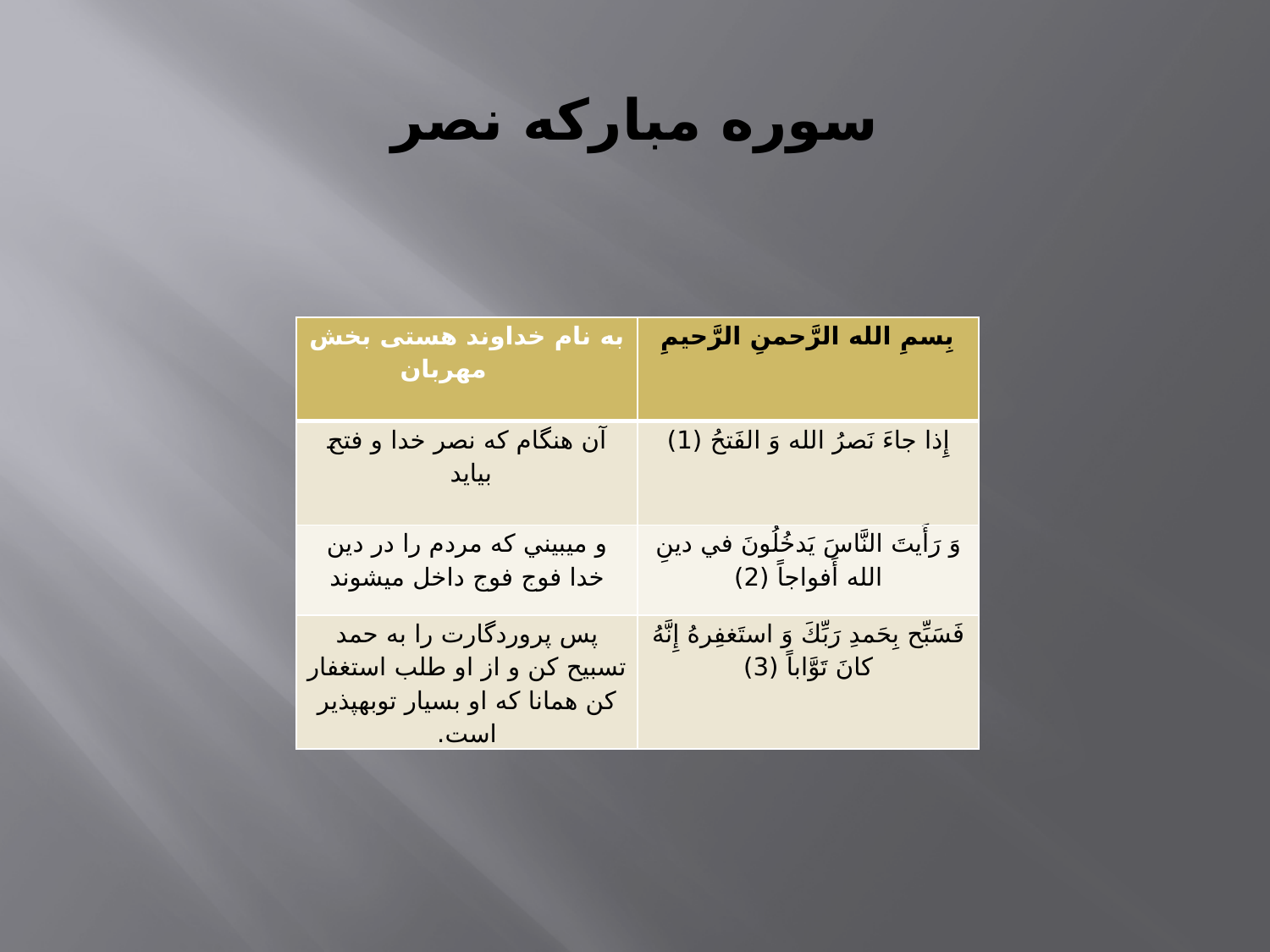

# سوره مبارکه نصر

| به نام خداوند هستى بخش مهربان | بِسمِ الله الرَّحمنِ الرَّحيمِ‏ |
| --- | --- |
| آن هنگام که نصر خدا و فتح بيايد | إِذا جاءَ نَصرُ الله وَ الفَتحُ (1) |
| و مي​بيني که مردم را در دين خدا فوج فوج داخل مي​شوند | وَ رَأَيتَ النَّاسَ يَدخُلُونَ في‏ دينِ الله أَفواجاً (2) |
| پس پروردگارت را به حمد تسبيح کن و از او طلب استغفار کن همانا که او بسيار توبه​پذير است. | فَسَبِّح بِحَمدِ رَبِّكَ وَ استَغفِرهُ إِنَّهُ كانَ تَوَّاباً (3) |